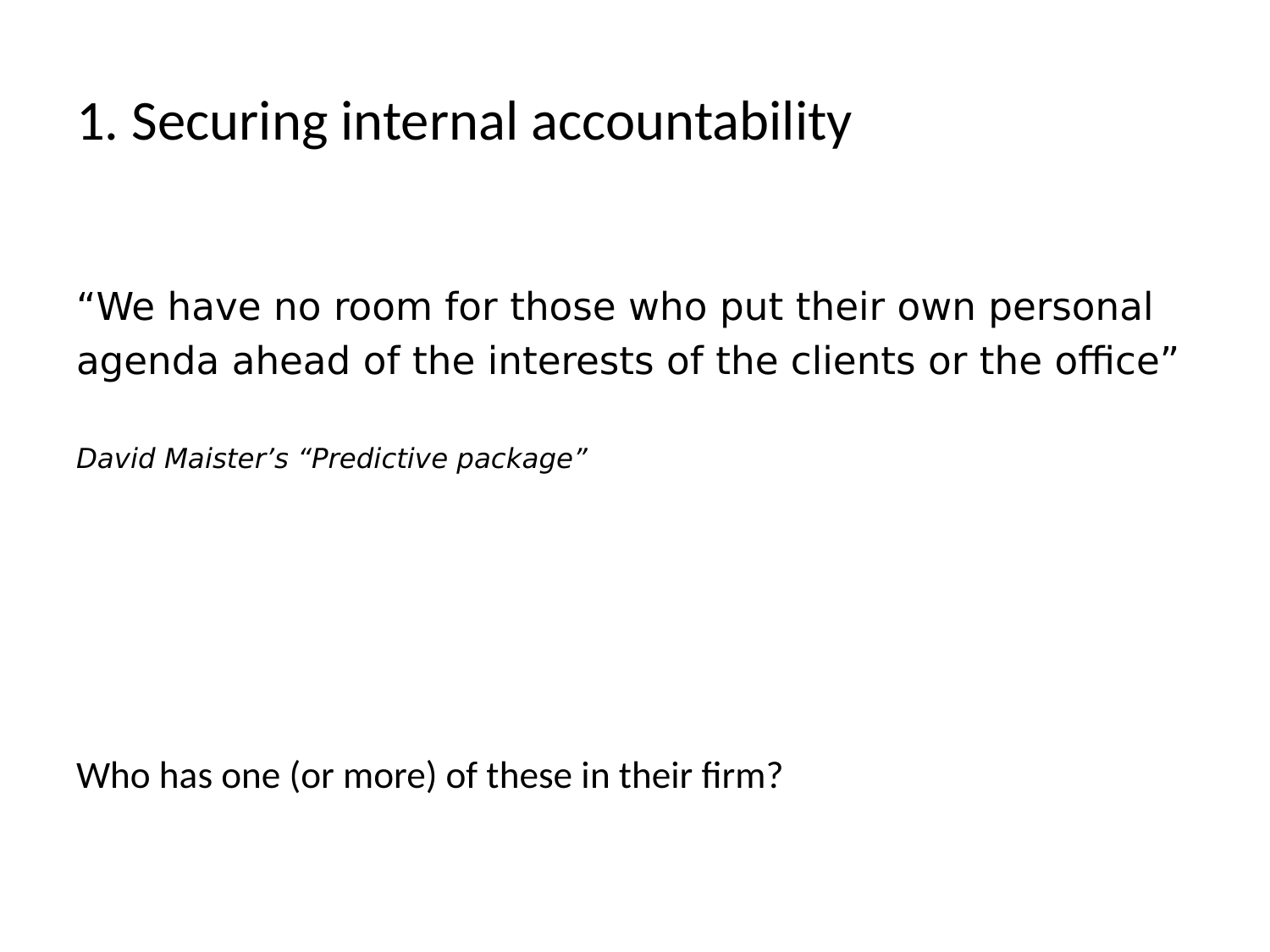

# 1. Securing internal accountability

“We have no room for those who put their own personal
agenda ahead of the interests of the clients or the office”

David Maister’s “Predictive package”

Who has one (or more) of these in their firm?